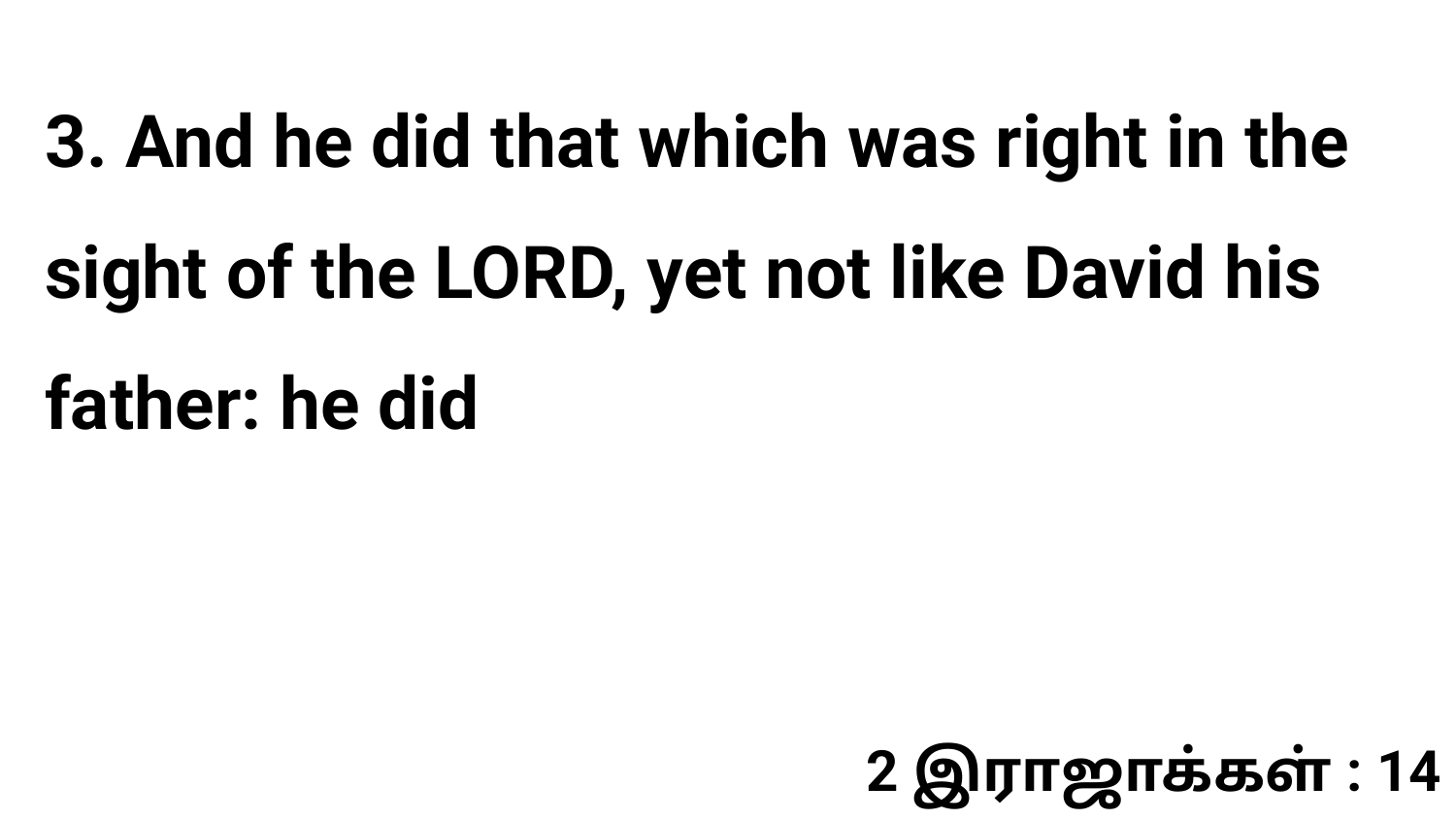

3. And he did that which was right in the sight of the LORD, yet not like David his father: he did
2 இராஜாக்கள் : 14